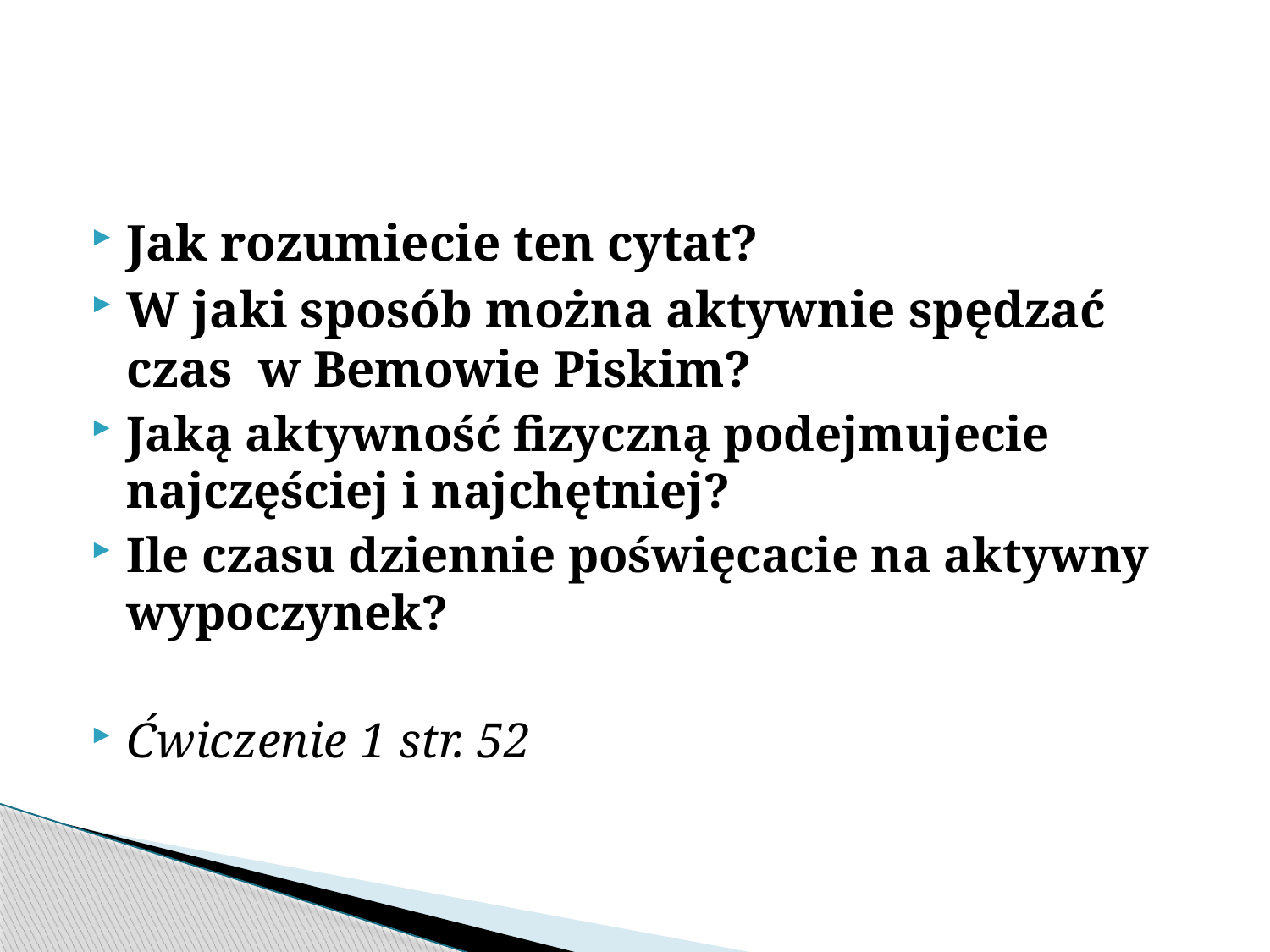

#
Jak rozumiecie ten cytat?
W jaki sposób można aktywnie spędzać czas  w Bemowie Piskim?
Jaką aktywność fizyczną podejmujecie najczęściej i najchętniej?
Ile czasu dziennie poświęcacie na aktywny wypoczynek?

Ćwiczenie 1 str. 52